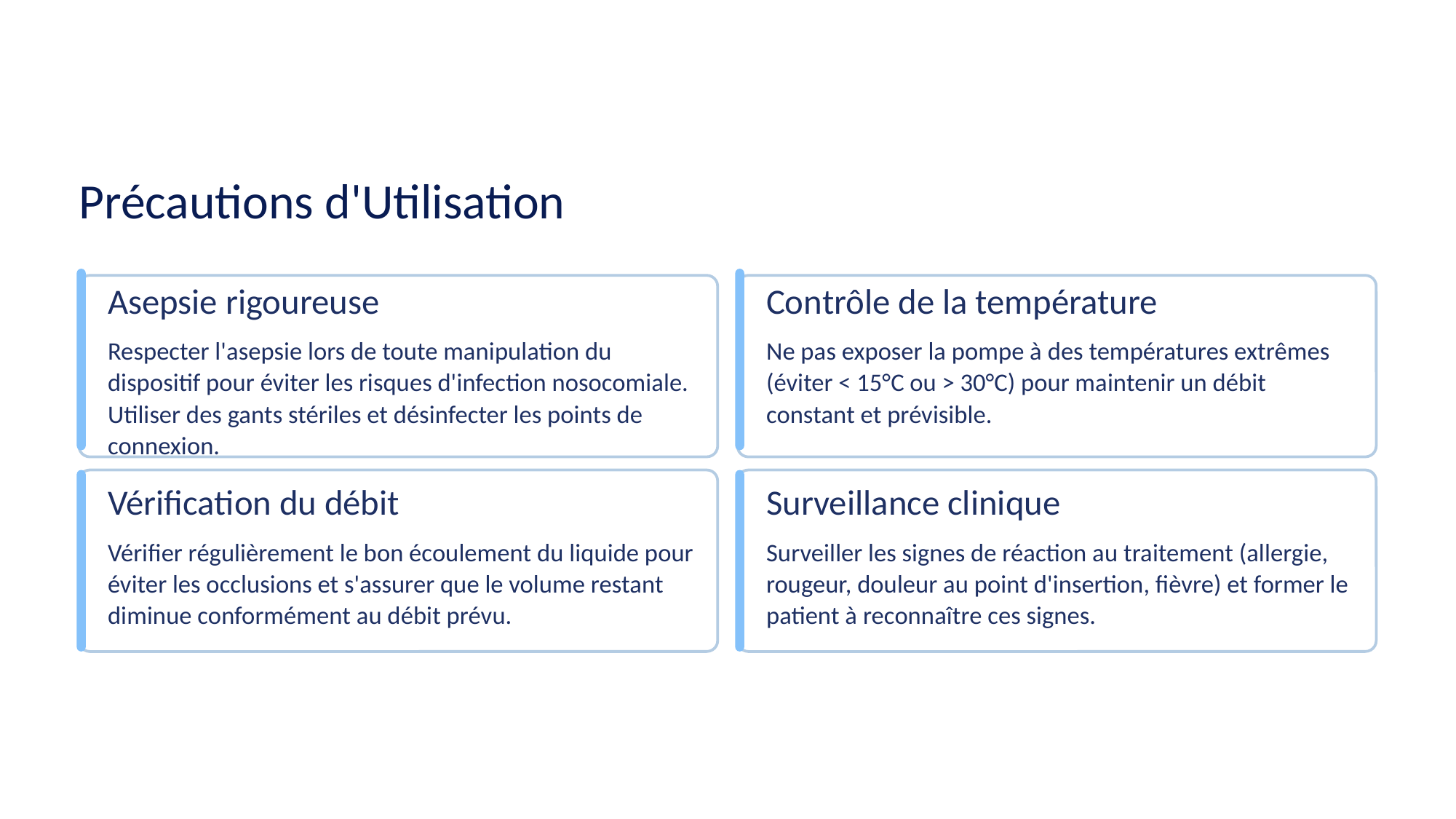

Précautions d'Utilisation

Asepsie rigoureuse
Contrôle de la température
Respecter l'asepsie lors de toute manipulation du dispositif pour éviter les risques d'infection nosocomiale. Utiliser des gants stériles et désinfecter les points de connexion.
Ne pas exposer la pompe à des températures extrêmes (éviter < 15°C ou > 30°C) pour maintenir un débit constant et prévisible.

Vérification du débit
Surveillance clinique
Vérifier régulièrement le bon écoulement du liquide pour éviter les occlusions et s'assurer que le volume restant diminue conformément au débit prévu.
Surveiller les signes de réaction au traitement (allergie, rougeur, douleur au point d'insertion, fièvre) et former le patient à reconnaître ces signes.